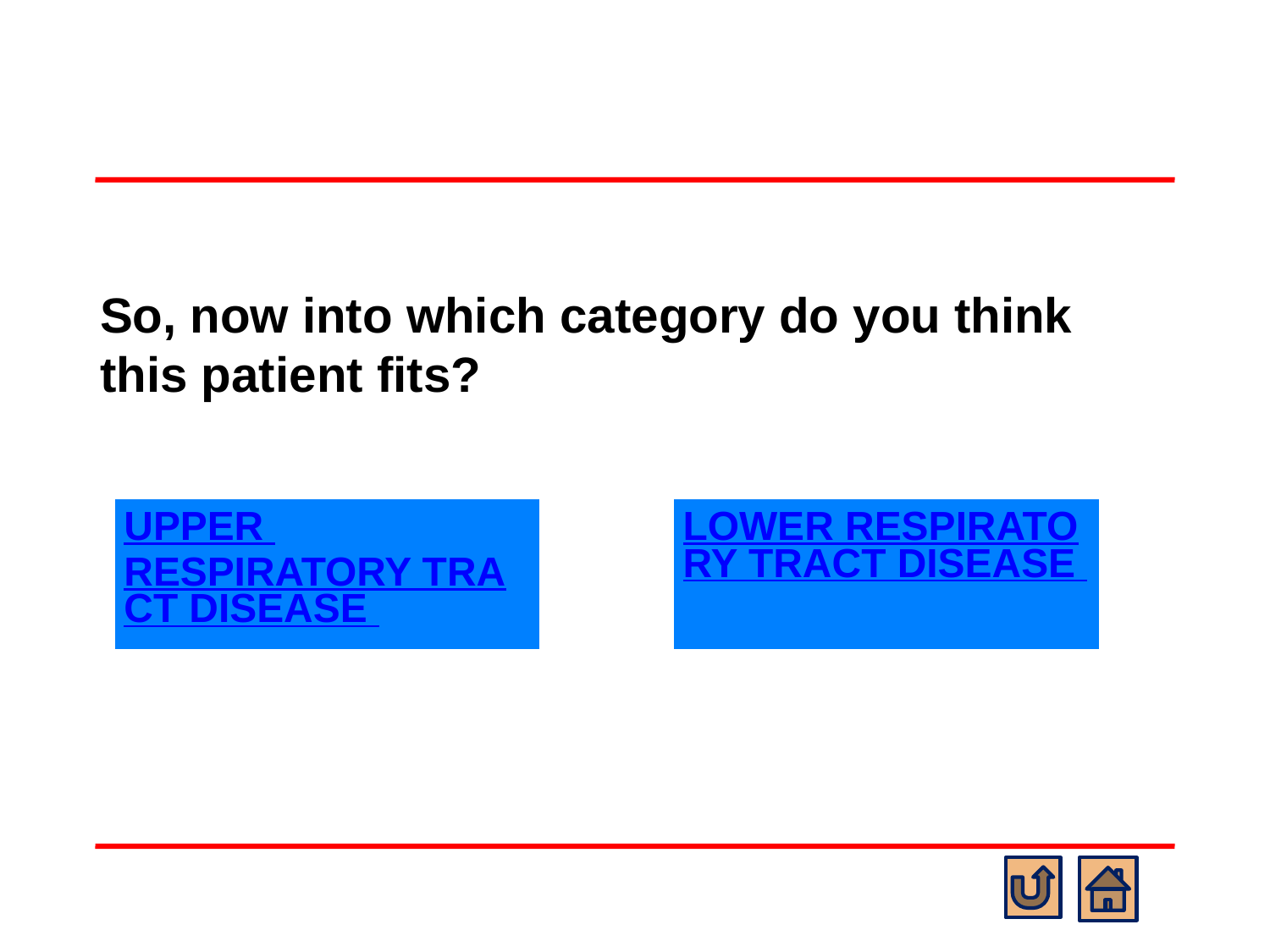

# So, now into which category do you think this patient fits?
| UPPER RESPIRATORY TRACT DISEASE |
| --- |
| LOWER RESPIRATORY TRACT DISEASE |
| --- |